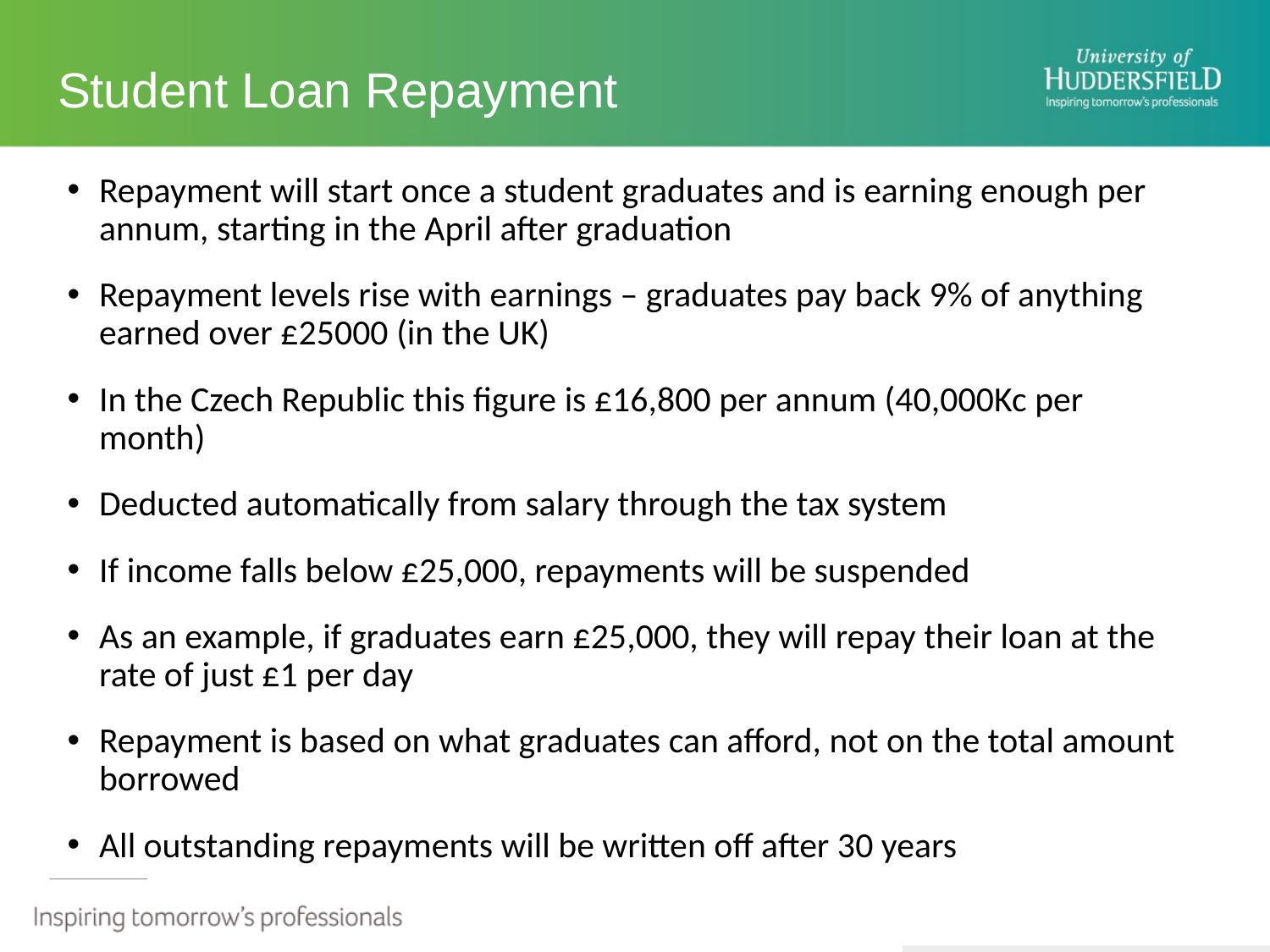

# Student Loan Repayment
Repayment will start once a student graduates and is earning enough per annum, starting in the April after graduation
Repayment levels rise with earnings – graduates pay back 9% of anything earned over £25000 (in the UK)
In the Czech Republic this figure is £16,800 per annum (40,000Kc per month)
Deducted automatically from salary through the tax system
If income falls below £25,000, repayments will be suspended
As an example, if graduates earn £25,000, they will repay their loan at the rate of just £1 per day
Repayment is based on what graduates can afford, not on the total amount borrowed
All outstanding repayments will be written off after 30 years